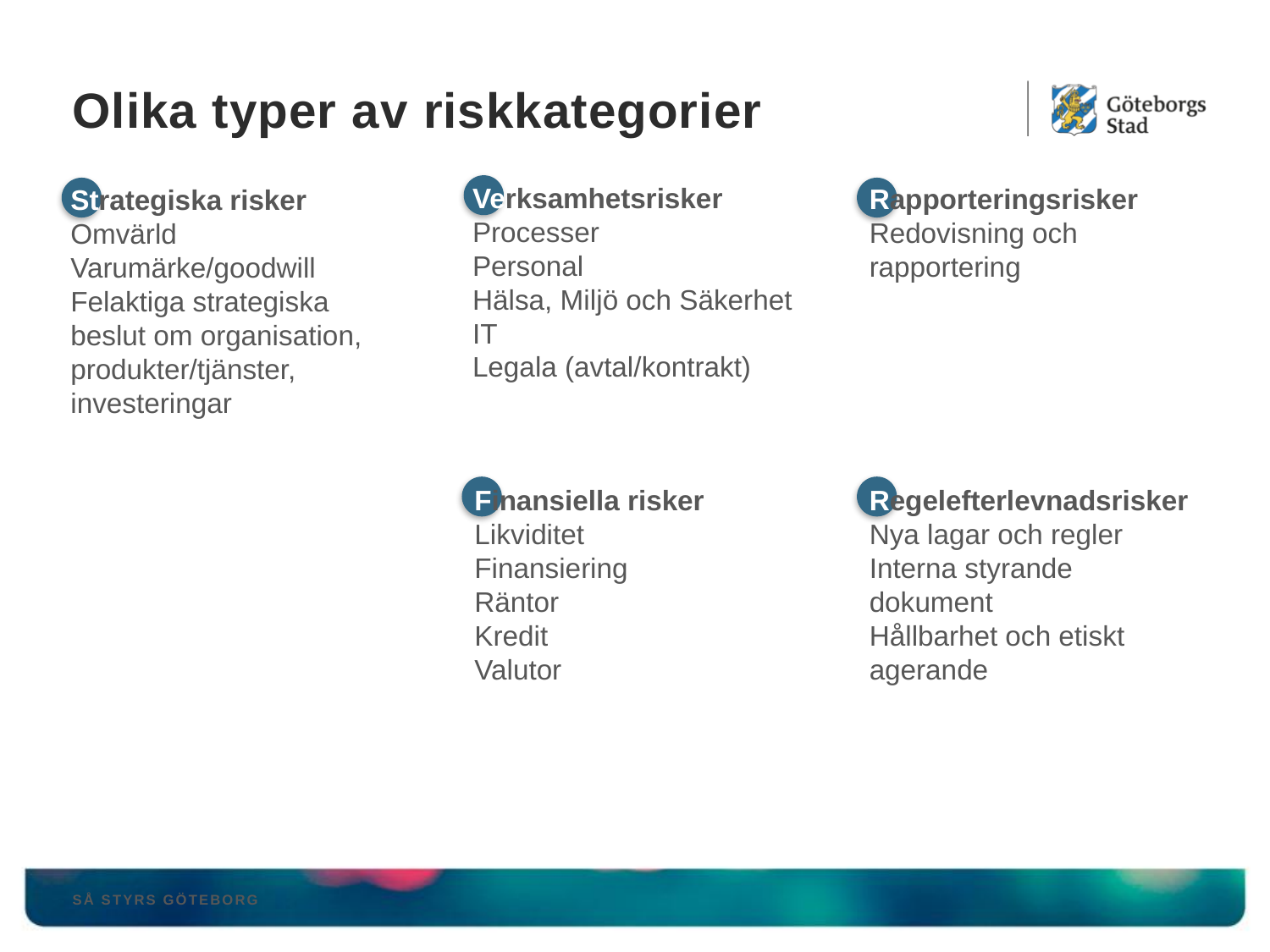

# Olika typer av riskkategorier
Verksamhetsrisker
Processer
Personal
Hälsa, Miljö och Säkerhet
IT
Legala (avtal/kontrakt)

Rapporteringsrisker
Redovisning och rapportering

Strategiska risker
Omvärld
Varumärke/goodwill
Felaktiga strategiska beslut om organisation, produkter/tjänster, investeringar

Regelefterlevnadsrisker
Nya lagar och regler
Interna styrande dokument
Hållbarhet och etiskt agerande

Finansiella risker
Likviditet
Finansiering
Räntor
Kredit
Valutor

så styrs Göteborg